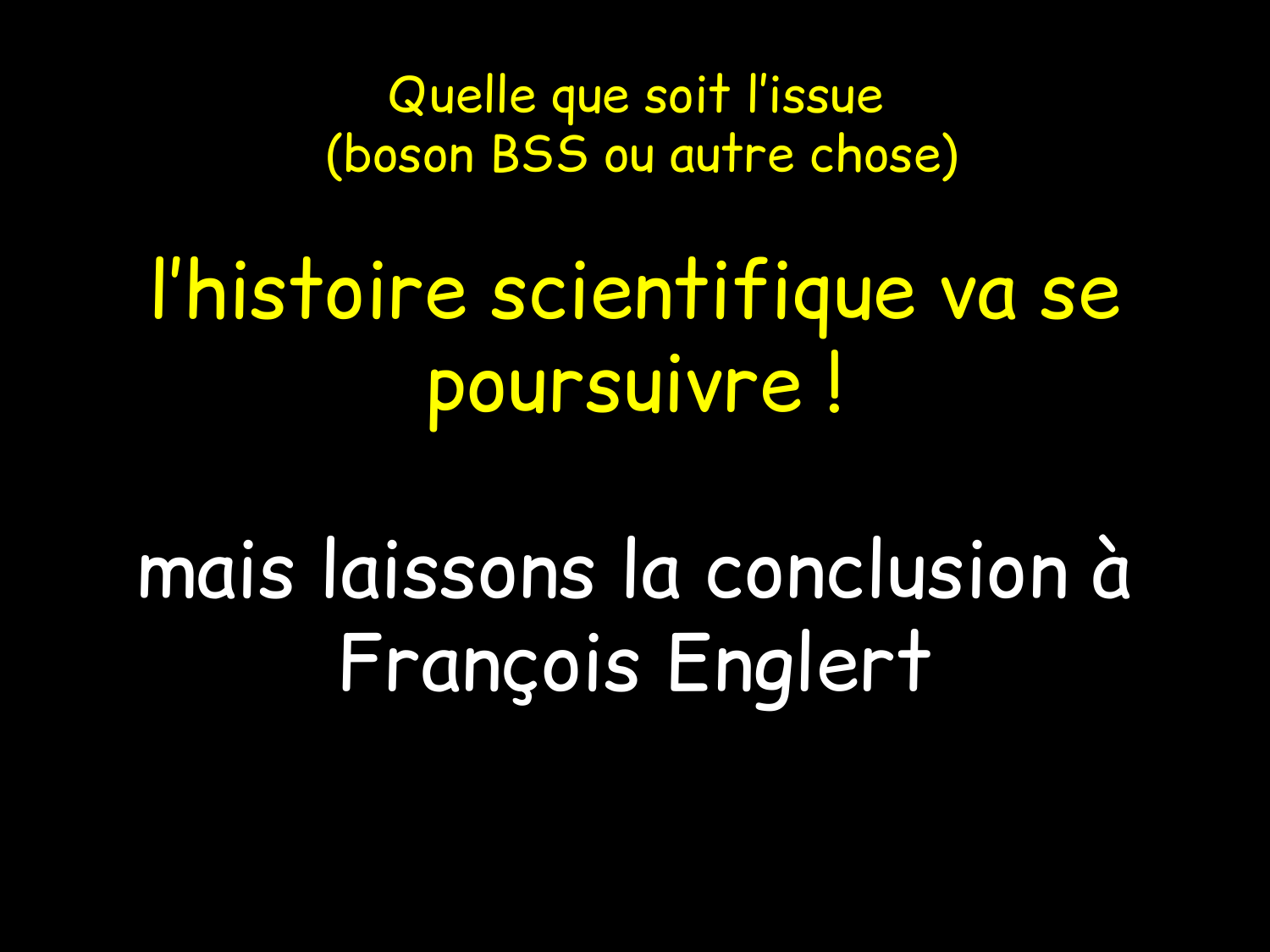

Quelle que soit l’issue
 (boson BSS ou autre chose)

l’histoire scientifique va se poursuivre !

mais laissons la conclusion à François Englert